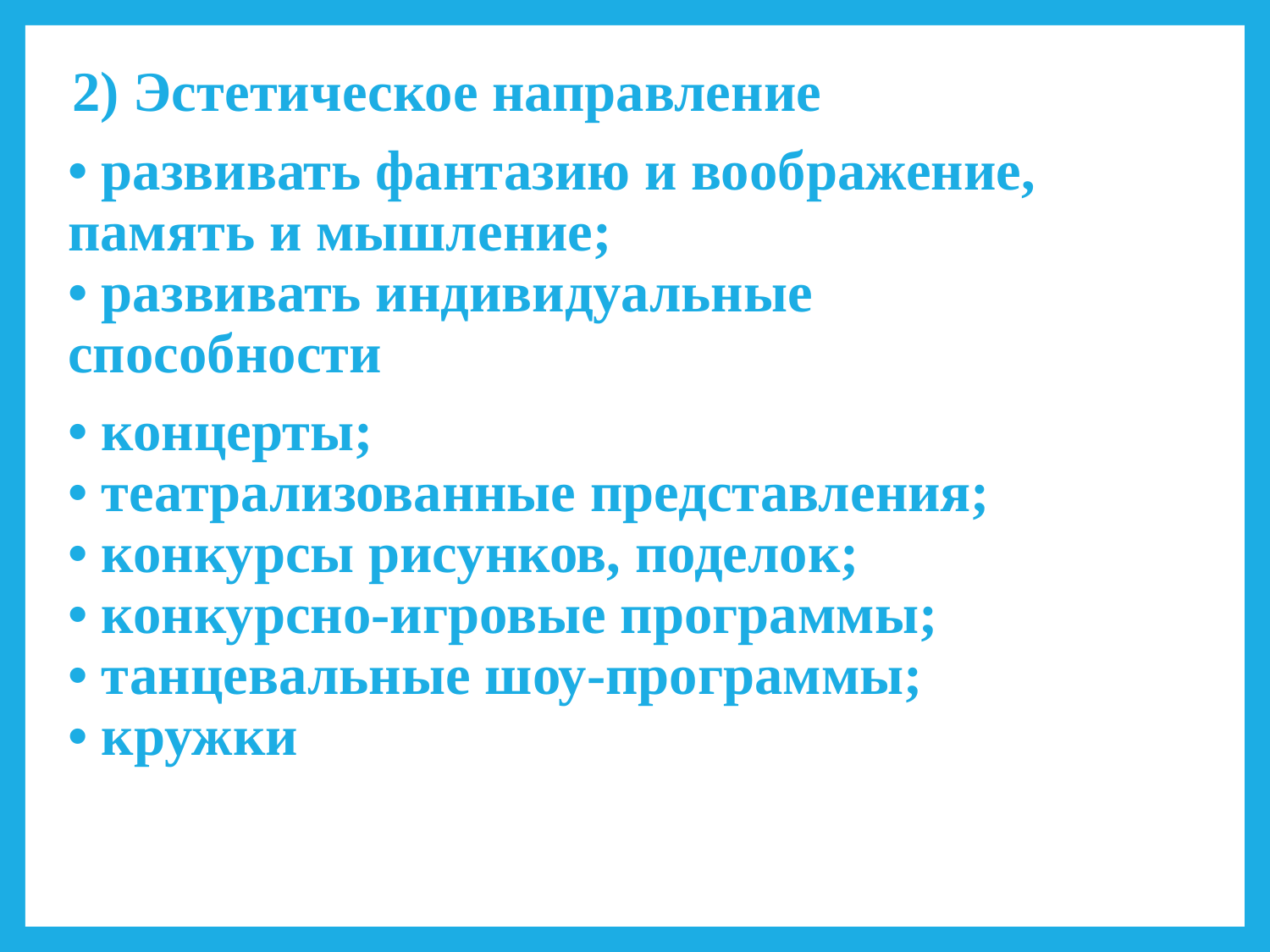

2) Эстетическое направление
• развивать фантазию и воображение, память и мышление;
• развивать индивидуальные способности
• концерты;
• театрализованные представления;
• конкурсы рисунков, поделок;
• конкурсно-игровые программы;
• танцевальные шоу-программы;
• кружки